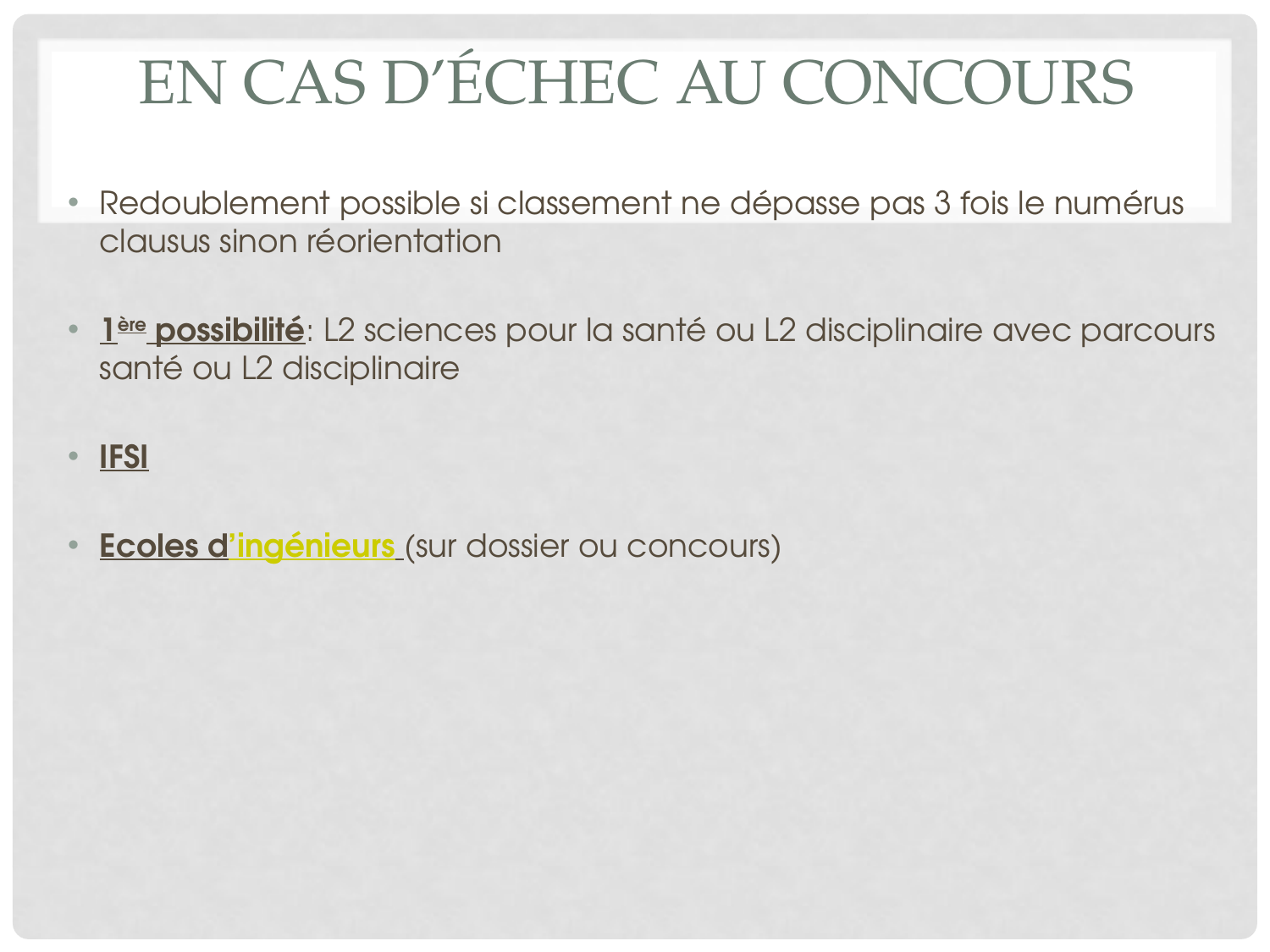

# En cas d’échec au concours
Redoublement possible si classement ne dépasse pas 3 fois le numérus clausus sinon réorientation

1ère possibilité: L2 sciences pour la santé ou L2 disciplinaire avec parcours santé ou L2 disciplinaire

IFSI

Ecoles d’ingénieurs (sur dossier ou concours)